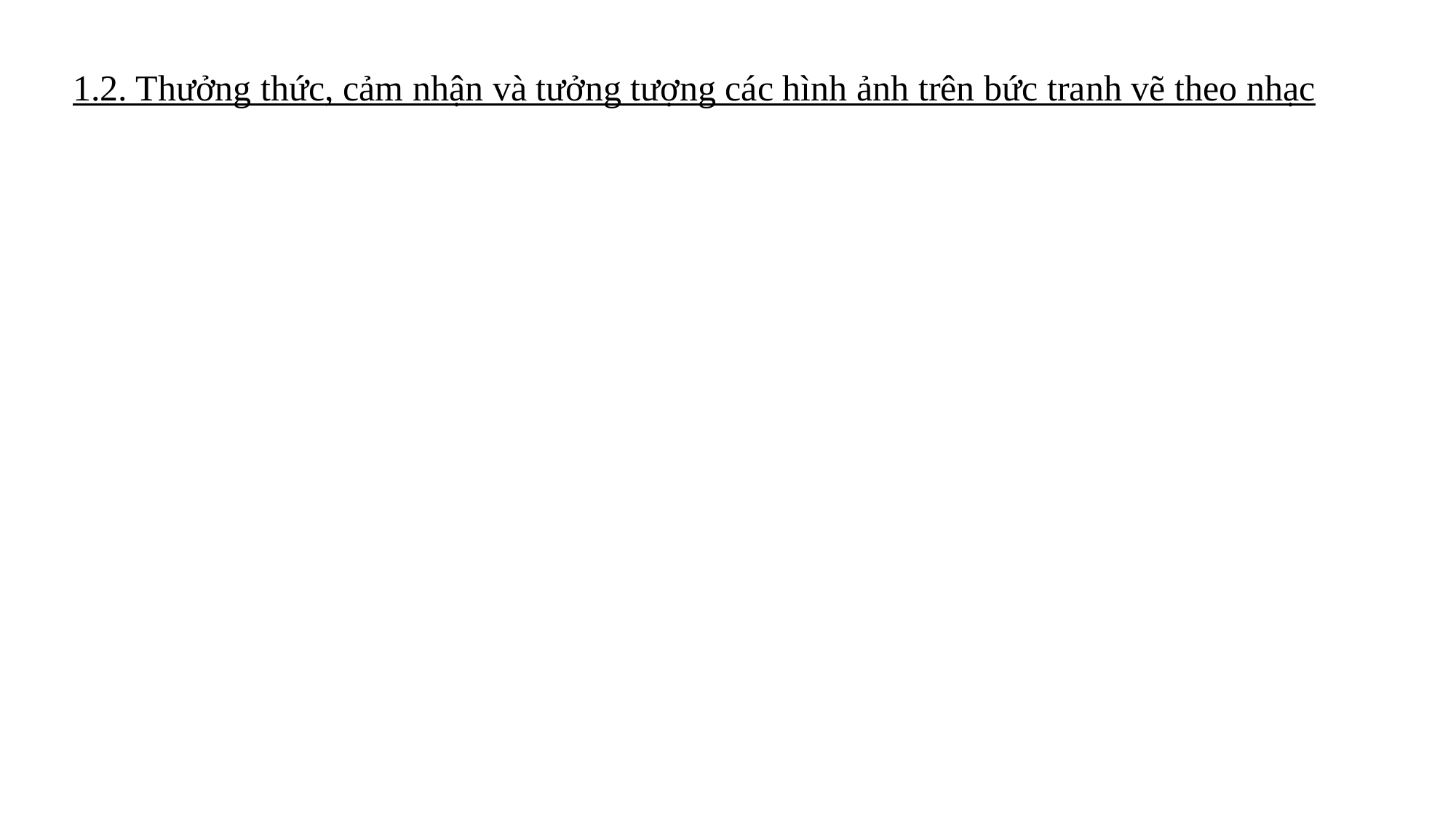

1.2. Thưởng thức, cảm nhận và tưởng tượng các hình ảnh trên bức tranh vẽ theo nhạc